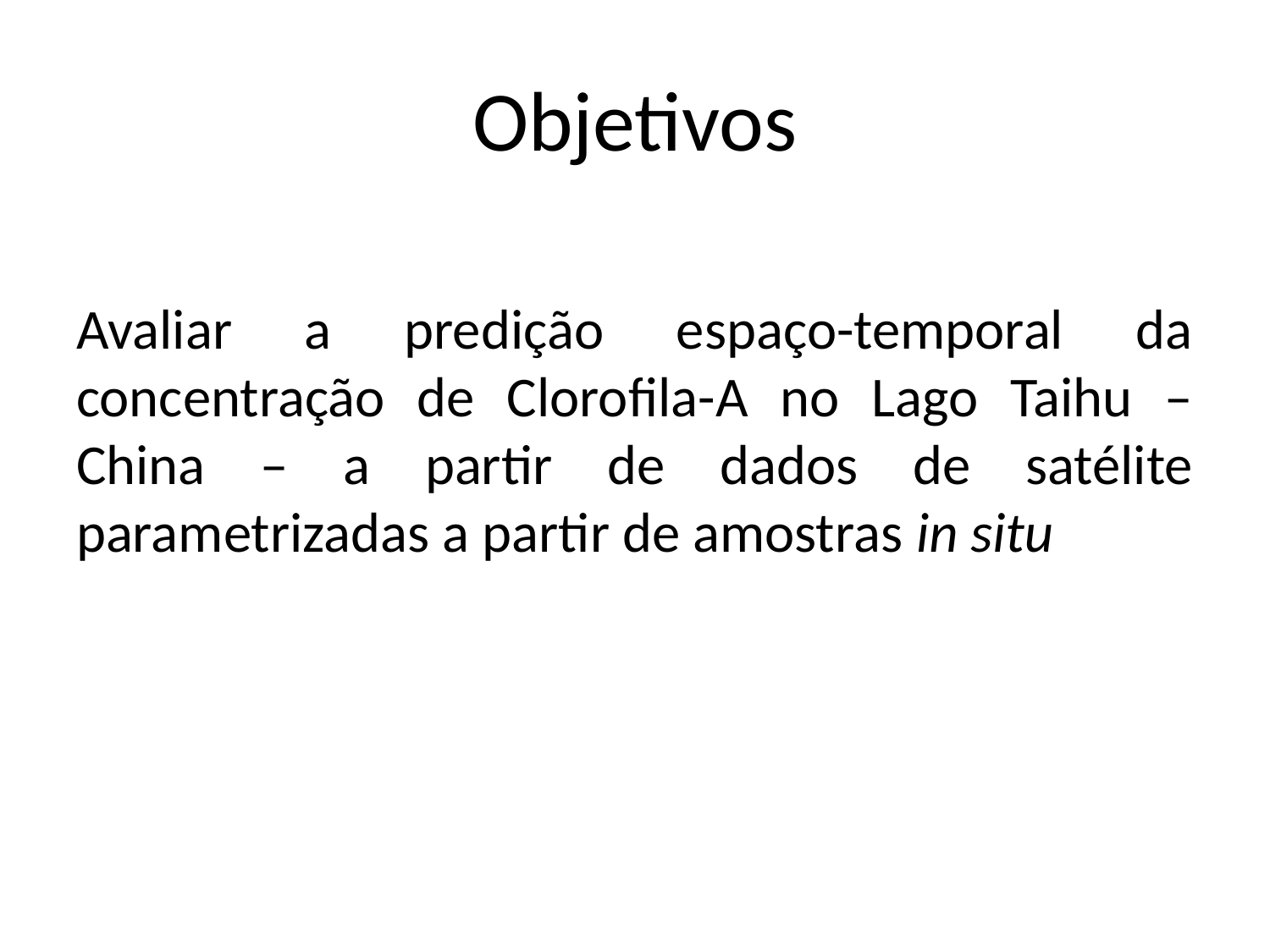

# Objetivos
Avaliar a predição espaço-temporal da concentração de Clorofila-A no Lago Taihu – China – a partir de dados de satélite parametrizadas a partir de amostras in situ